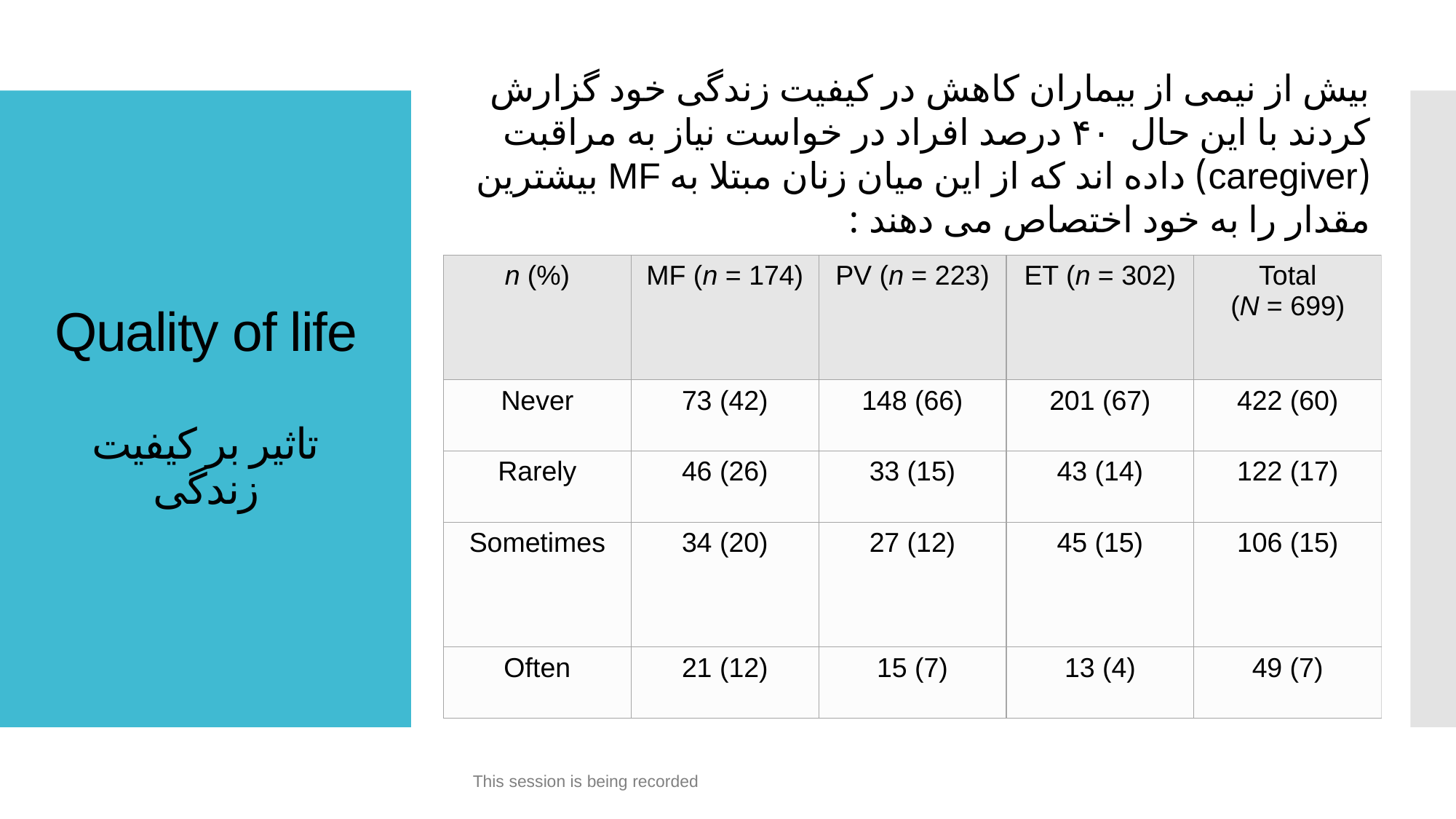

بیش از نیمی از بیماران کاهش در کیفیت زندگی خود گزارش کردند با این حال  ۴۰ درصد افراد در خواست نیاز به مراقبت (caregiver) داده اند که از این میان زنان مبتلا به MF بیشترین مقدار را به خود اختصاص می دهند :
# Quality of life تاثیر بر کیفیت زندگی
| n (%) | MF (n = 174) | PV (n = 223) | ET (n = 302) | Total (N = 699) |
| --- | --- | --- | --- | --- |
| Never | 73 (42) | 148 (66) | 201 (67) | 422 (60) |
| Rarely | 46 (26) | 33 (15) | 43 (14) | 122 (17) |
| Sometimes | 34 (20) | 27 (12) | 45 (15) | 106 (15) |
| Often | 21 (12) | 15 (7) | 13 (4) | 49 (7) |
This session is being recorded